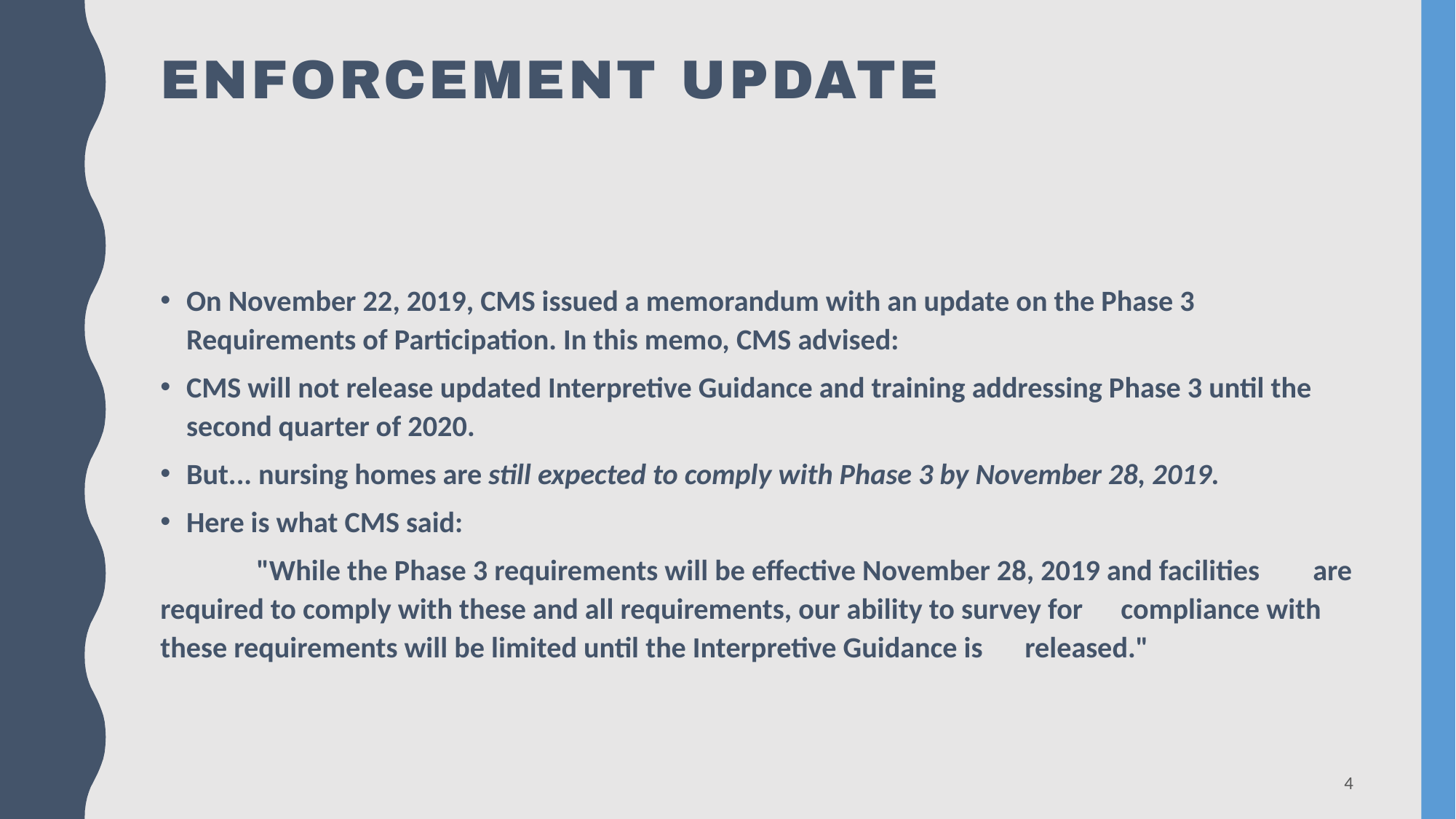

# Enforcement update
On November 22, 2019, CMS issued a memorandum with an update on the Phase 3 Requirements of Participation. In this memo, CMS advised:
CMS will not release updated Interpretive Guidance and training addressing Phase 3 until the second quarter of 2020.
But... nursing homes are still expected to comply with Phase 3 by November 28, 2019.
Here is what CMS said:
	"While the Phase 3 requirements will be effective November 28, 2019 and facilities 	are required to comply with these and all requirements, our ability to survey for 	compliance with these requirements will be limited until the Interpretive Guidance is 	released."

4